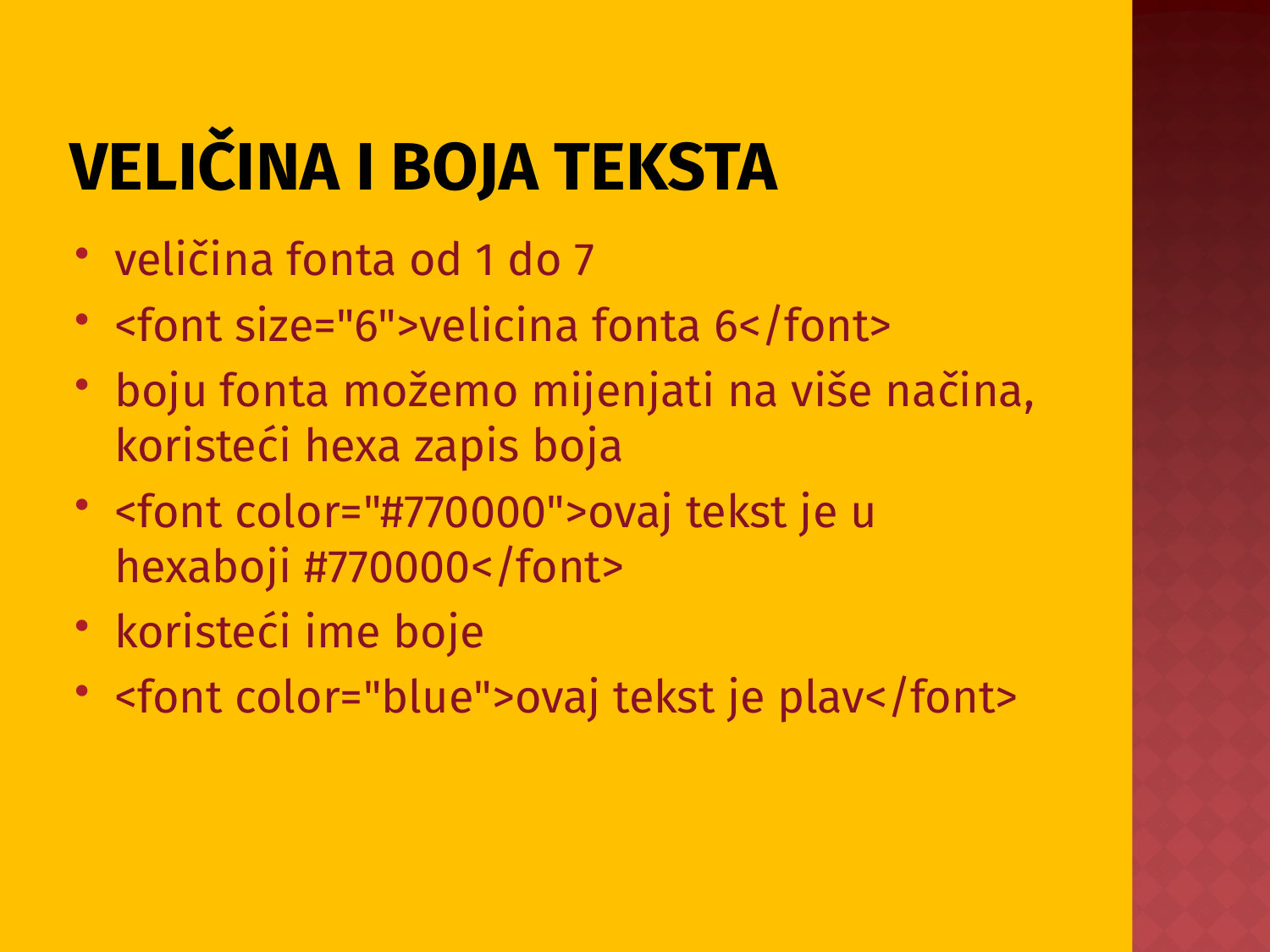

# Veličina i boja teksta
veličina fonta od 1 do 7
<font size="6">velicina fonta 6</font>
boju fonta možemo mijenjati na više načina, koristeći hexa zapis boja
<font color="#770000">ovaj tekst je u hexaboji #770000</font>
koristeći ime boje
<font color="blue">ovaj tekst je plav</font>